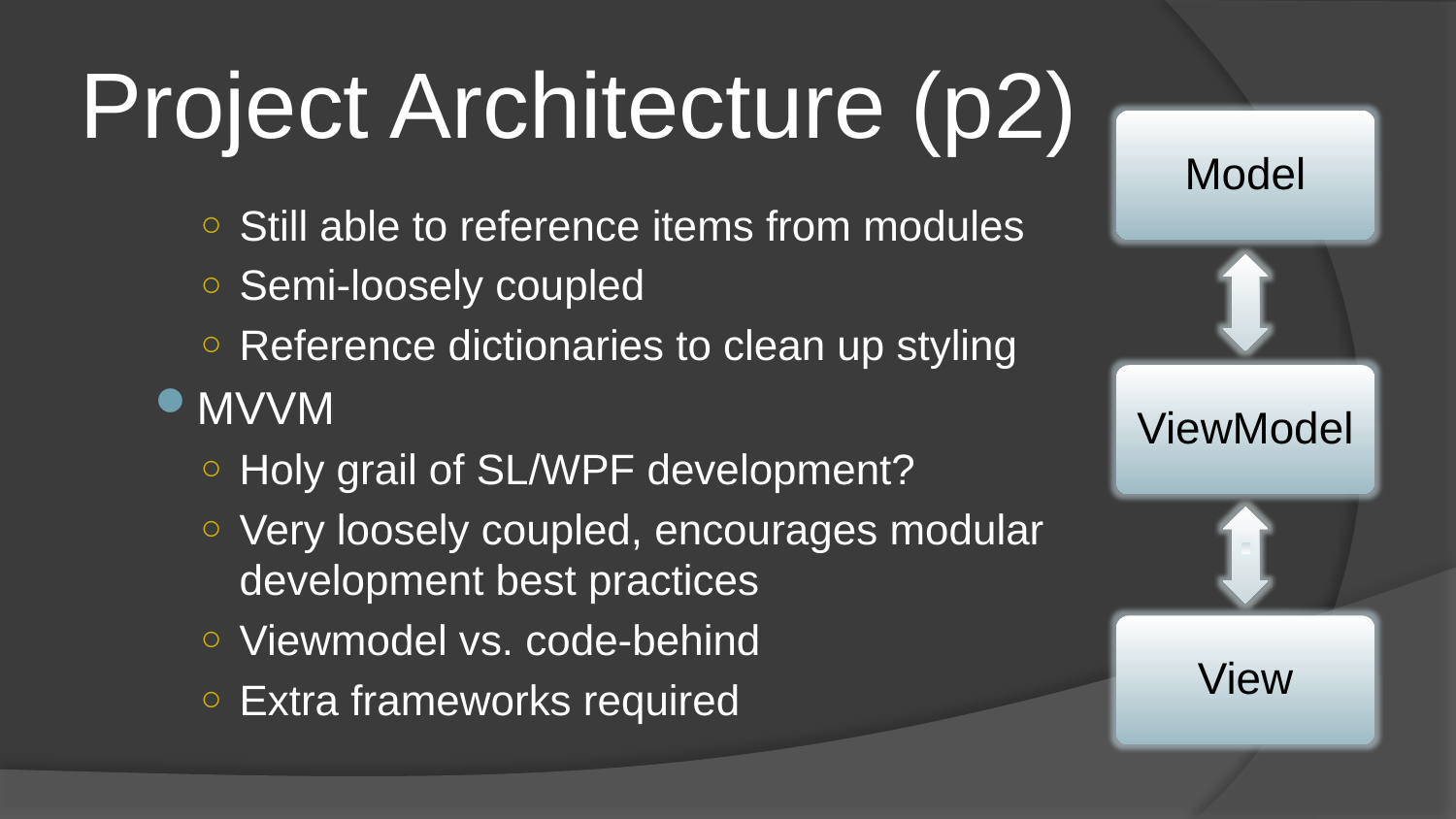

# Project Architecture (p2)
Model

ViewModel

View

Still able to reference items from modules
Semi-loosely coupled
Reference dictionaries to clean up styling
MVVM
Holy grail of SL/WPF development?
Very loosely coupled, encourages modular development best practices
Viewmodel vs. code-behind
Extra frameworks required